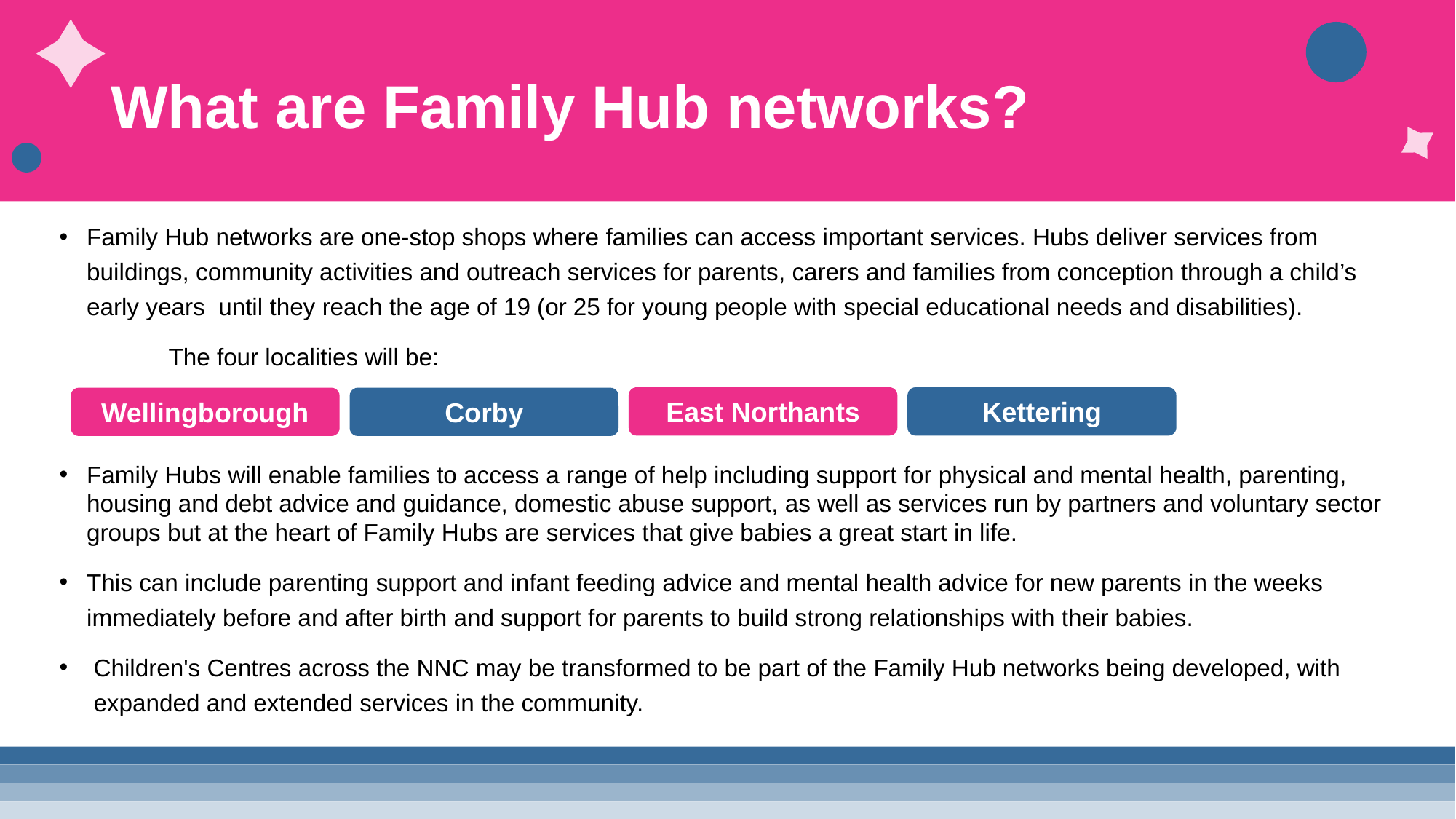

What are Family Hub networks?

Family Hub networks are one-stop shops where families can access important services. Hubs deliver services from buildings, community activities and outreach services for parents, carers and families from conception through a child’s early years  until they reach the age of 19 (or 25 for young people with special educational needs and disabilities).
	The four localities will be:

Family Hubs will enable families to access a range of help including support for physical and mental health, parenting, housing and debt advice and guidance, domestic abuse support, as well as services run by partners and voluntary sector groups but at the heart of Family Hubs are services that give babies a great start in life.
This can include parenting support and infant feeding advice and mental health advice for new parents in the weeks immediately before and after birth and support for parents to build strong relationships with their babies.
Children's Centres across the NNC may be transformed to be part of the Family Hub networks being developed, with expanded and extended services in the community.

East Northants
Kettering
Corby
Wellingborough